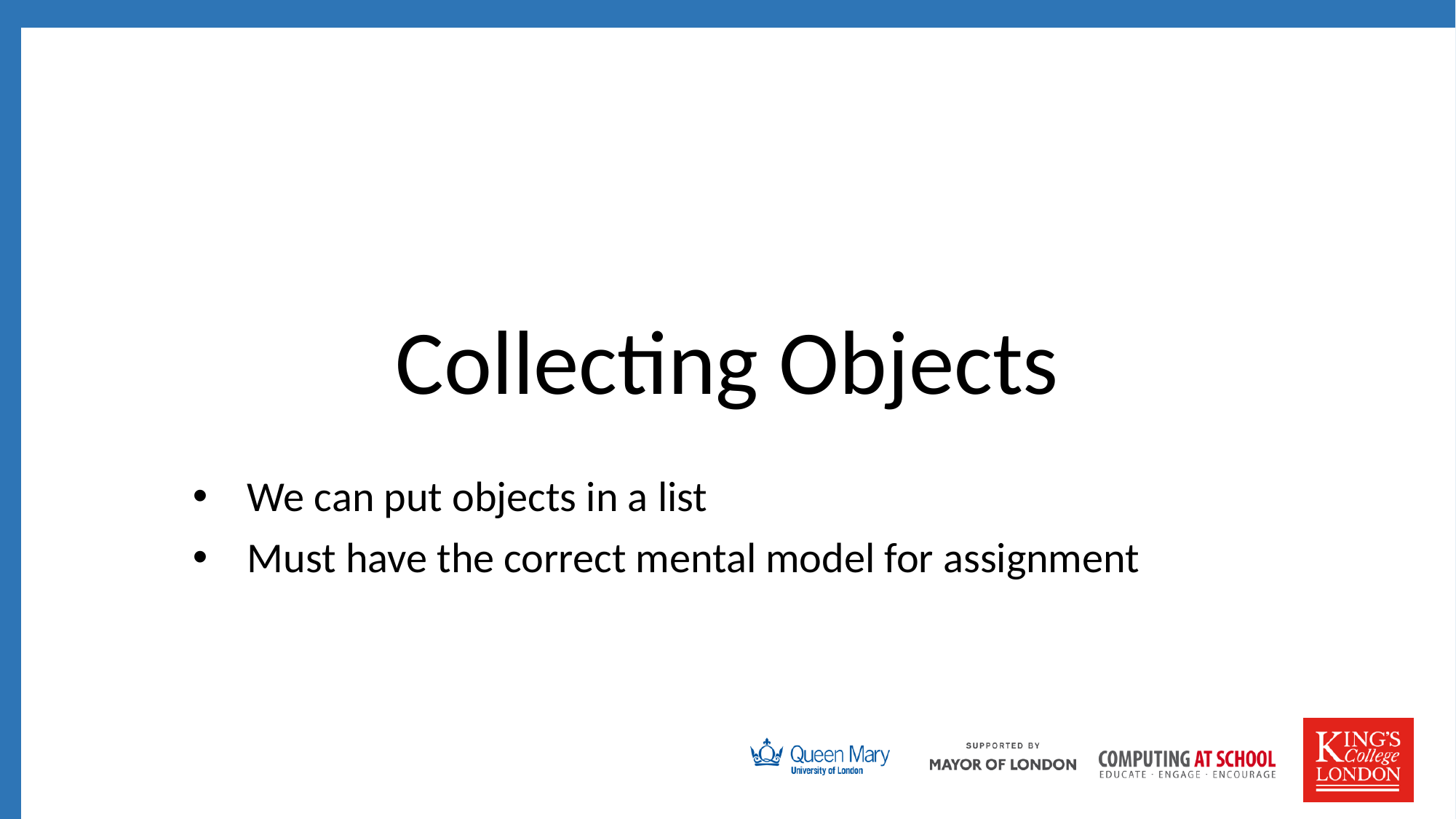

# Collecting Objects
We can put objects in a list
Must have the correct mental model for assignment